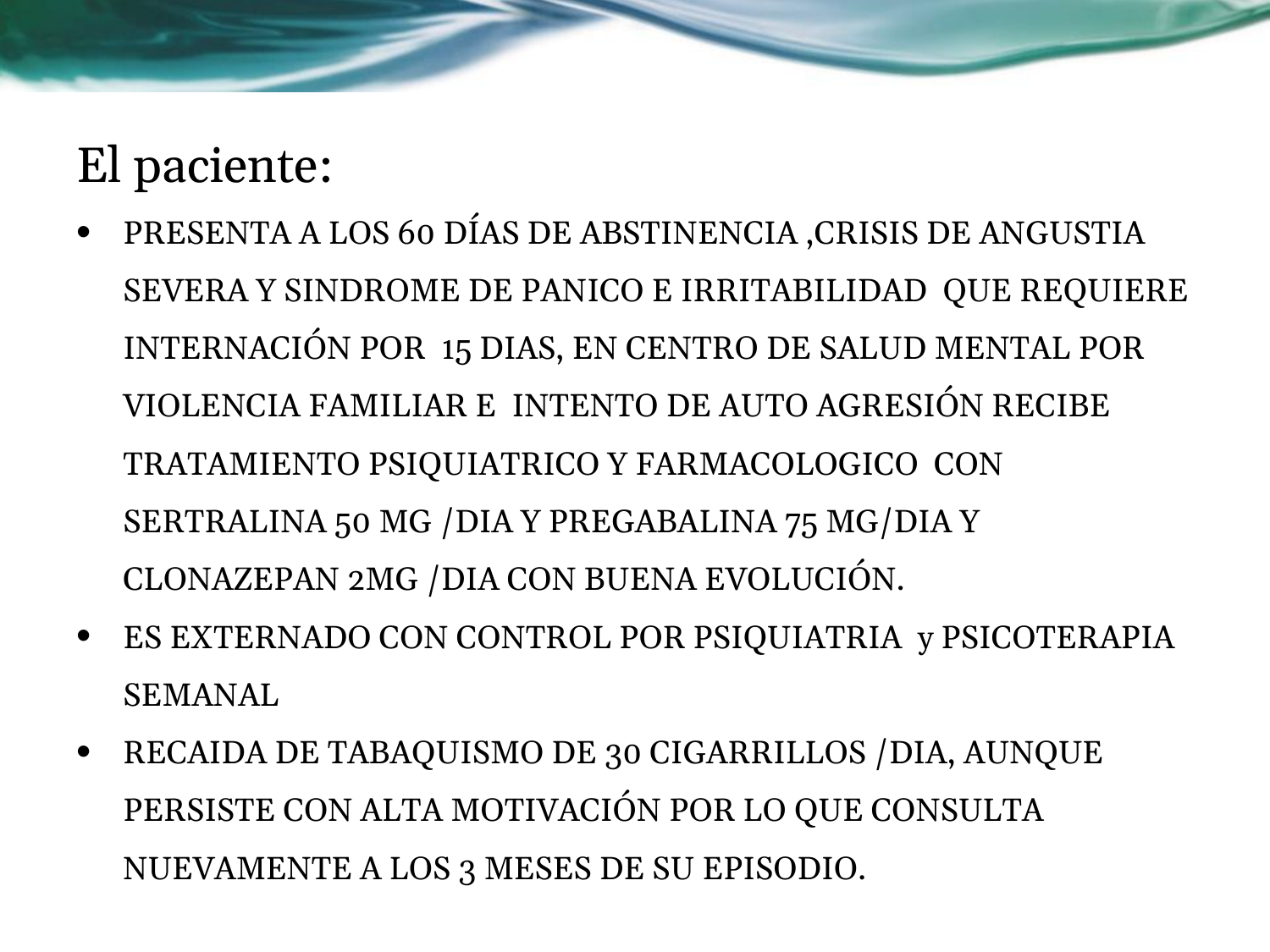

# El paciente:
PRESENTA A LOS 60 DÍAS DE ABSTINENCIA ,CRISIS DE ANGUSTIA SEVERA Y SINDROME DE PANICO E IRRITABILIDAD  QUE REQUIERE INTERNACIÓN POR  15 DIAS, EN CENTRO DE SALUD MENTAL POR VIOLENCIA FAMILIAR E  INTENTO DE AUTO AGRESIÓN RECIBE TRATAMIENTO PSIQUIATRICO Y FARMACOLOGICO  CON SERTRALINA 50 MG /DIA Y PREGABALINA 75 MG/DIA Y CLONAZEPAN 2MG /DIA CON BUENA EVOLUCIÓN.
ES EXTERNADO CON CONTROL POR PSIQUIATRIA  y PSICOTERAPIA SEMANAL
RECAIDA DE TABAQUISMO DE 30 CIGARRILLOS /DIA, AUNQUE PERSISTE CON ALTA MOTIVACIÓN POR LO QUE CONSULTA NUEVAMENTE A LOS 3 MESES DE SU EPISODIO.